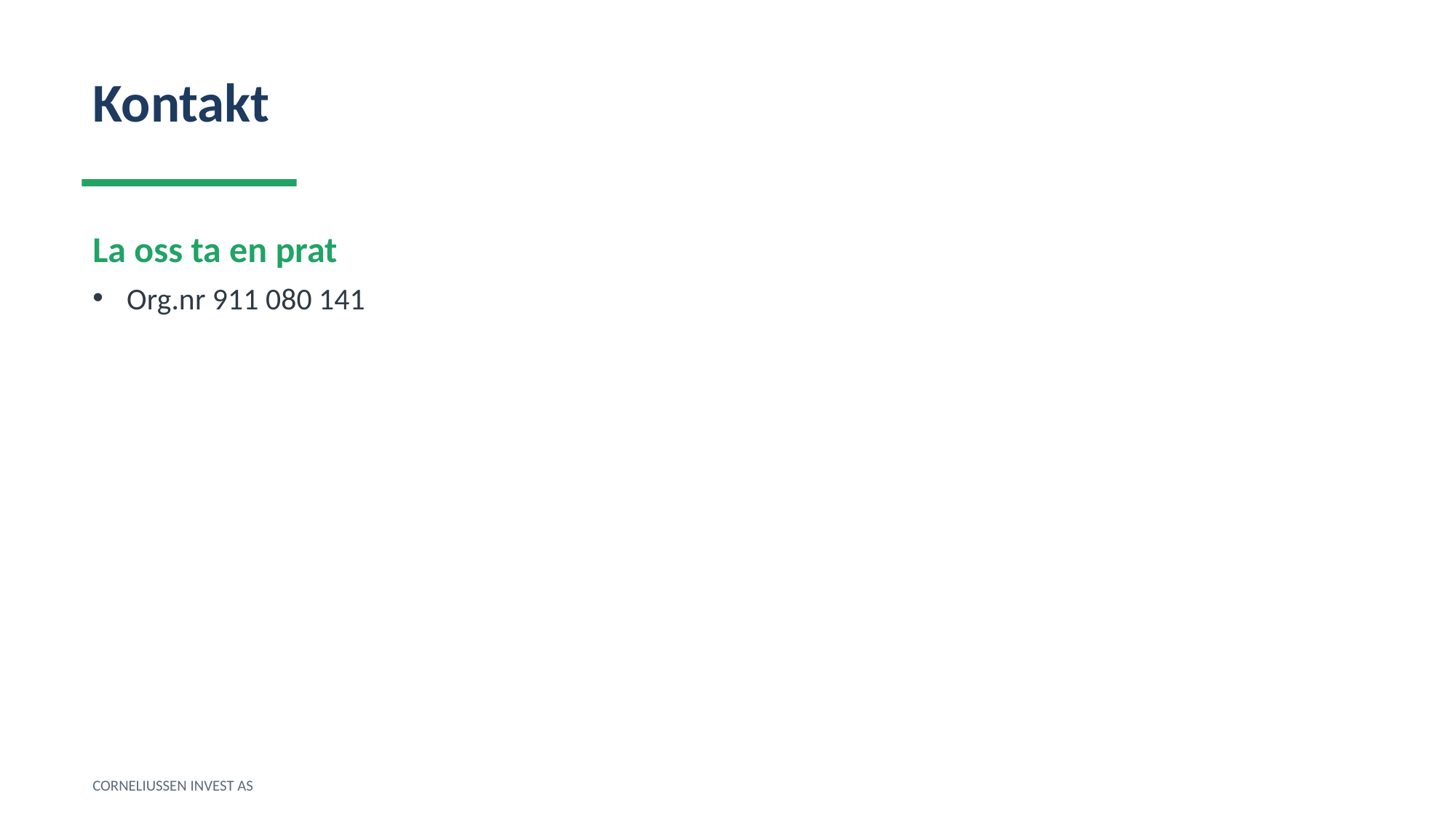

Kontakt

La oss ta en prat
Org.nr 911 080 141
CORNELIUSSEN INVEST AS